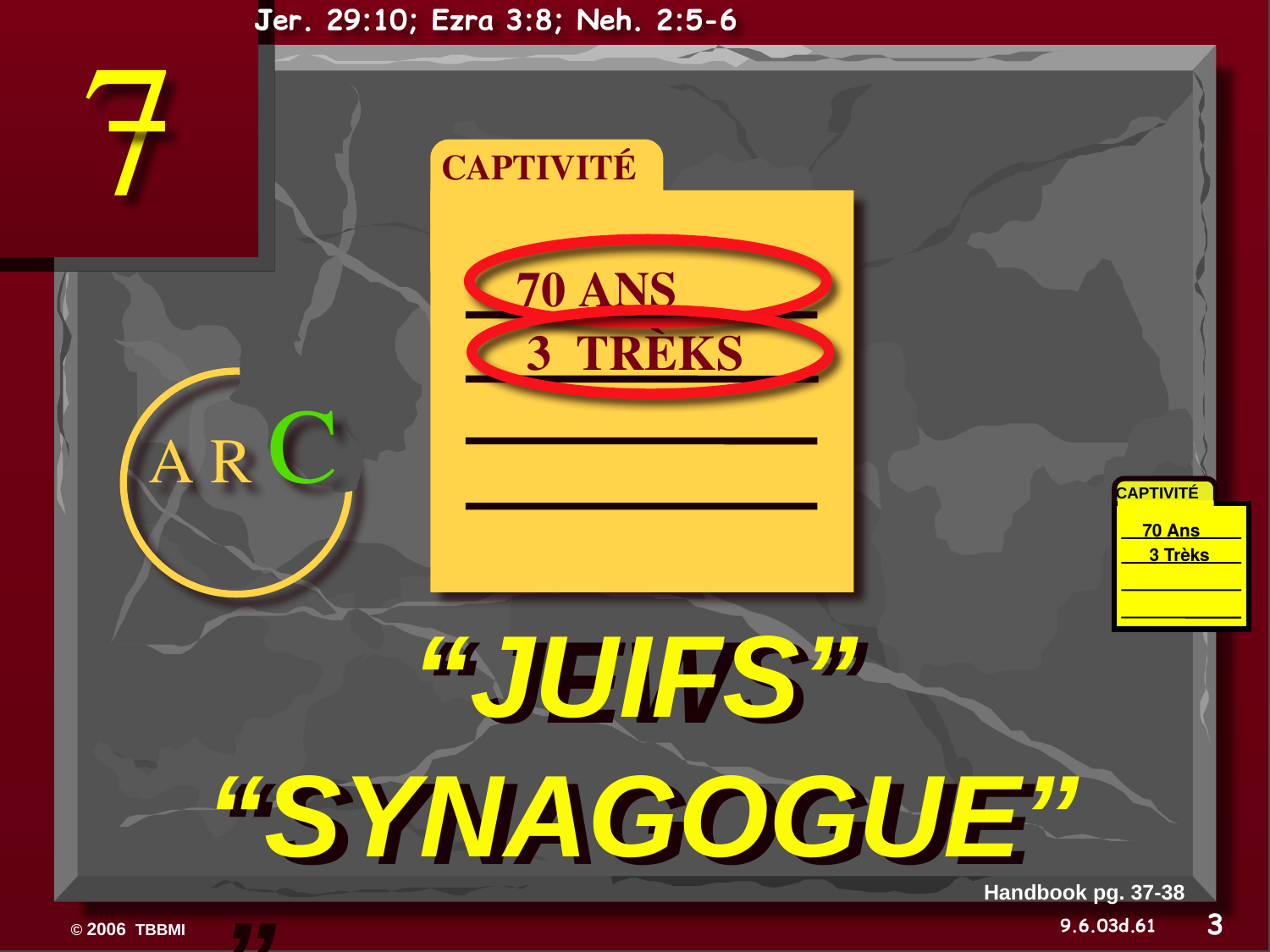

Jer. 29:10; Ezra 3:8; Neh. 2:5-6
7

CAPTIVITÉ

70 ANS

3  TRÈKS

A R C

CAPTIVITÉ

70 Ans
3 Trèks

“JUIFS”
“JEWS”
“SYNAGOGUE”
“SYNAGOGUE”

Handbook pg. 37-38
3
61